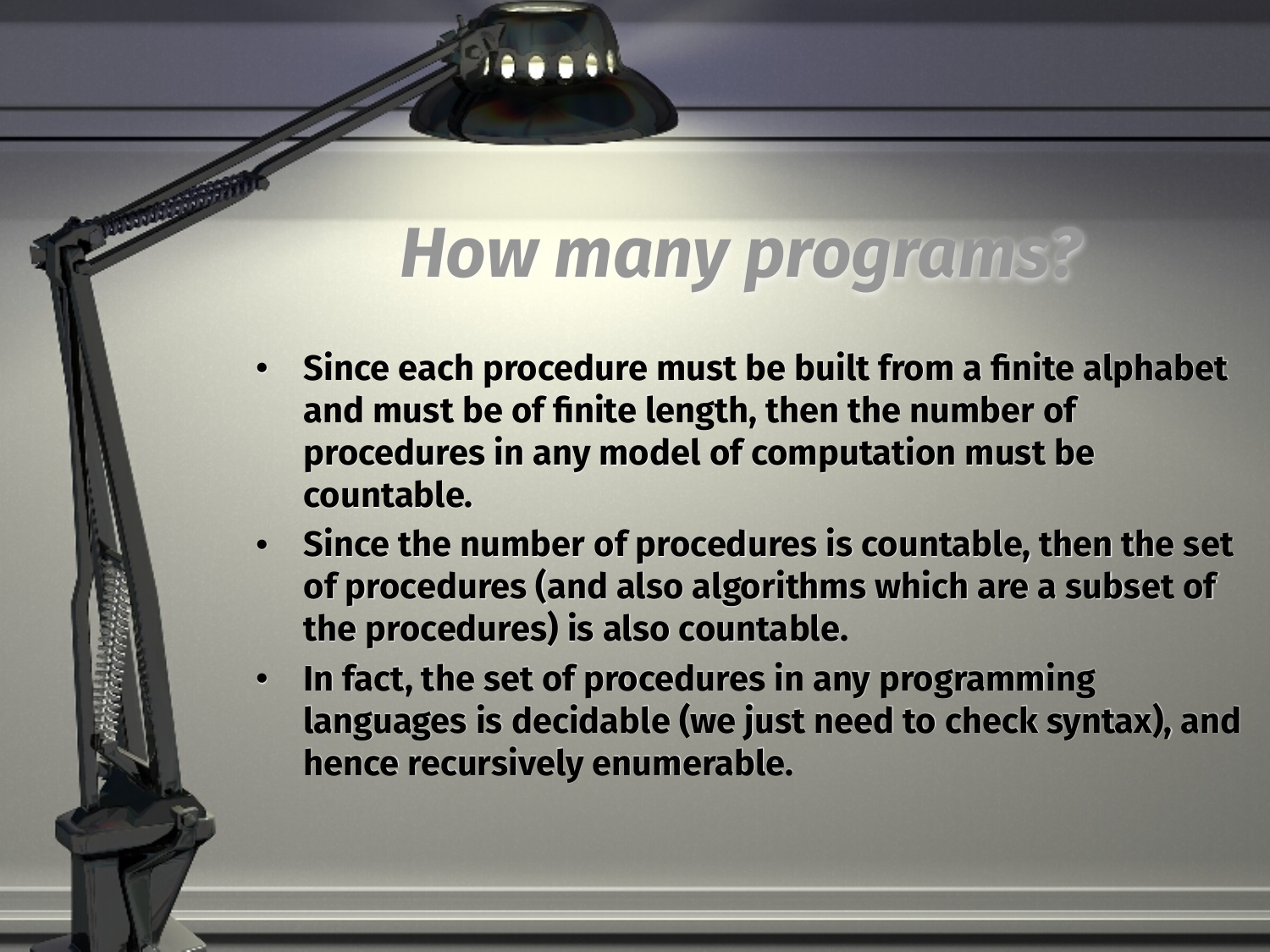

# How many programs?
Since each procedure must be built from a finite alphabet and must be of finite length, then the number of procedures in any model of computation must be countable.
Since the number of procedures is countable, then the set of procedures (and also algorithms which are a subset of the procedures) is also countable.
In fact, the set of procedures in any programming languages is decidable (we just need to check syntax), and hence recursively enumerable.